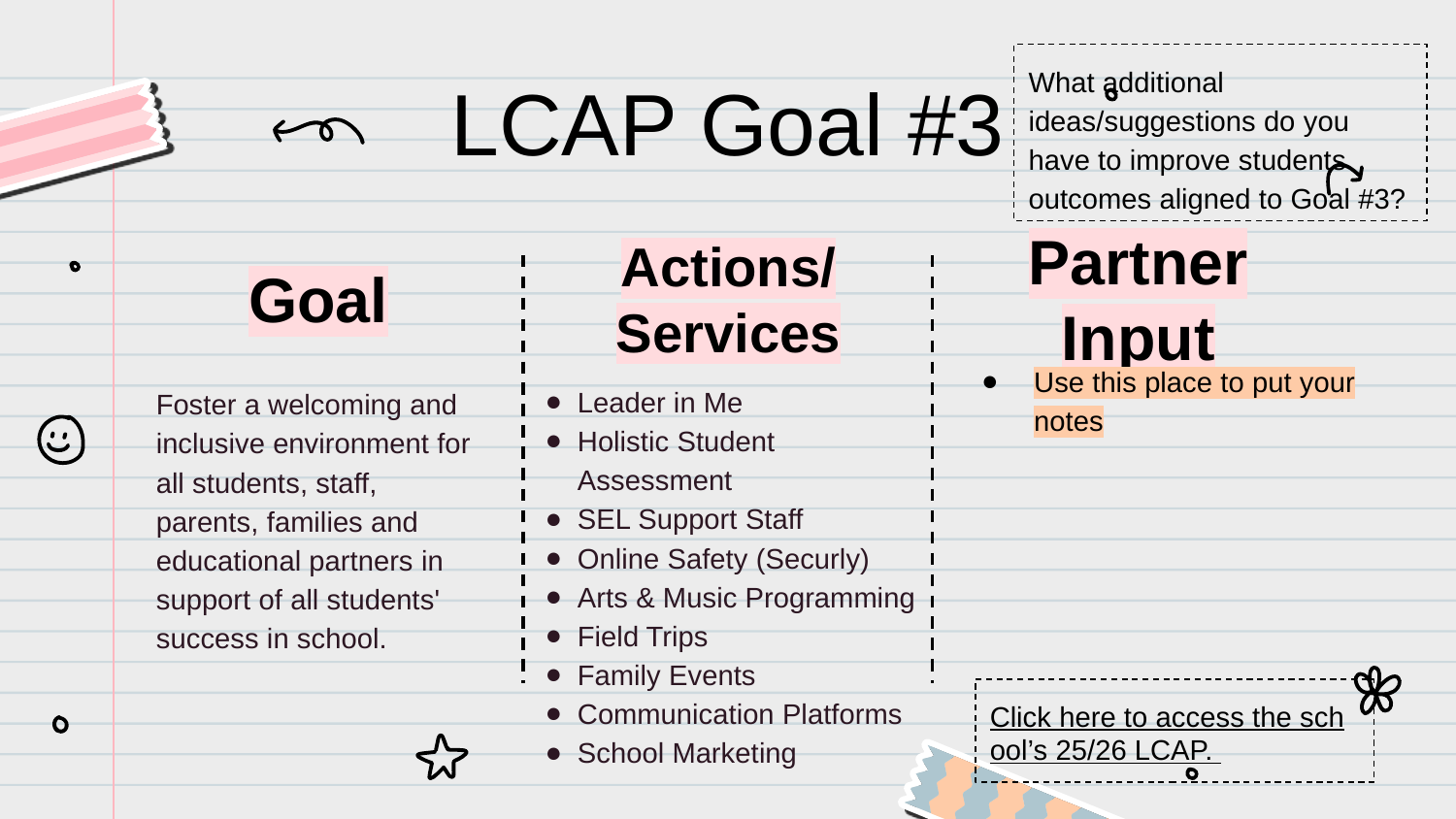

What additional ideas/suggestions do you have to improve students outcomes aligned to Goal #3?

LCAP Goal #3
Goal
# Actions/Services
Partner Input
Foster a welcoming and inclusive environment for all students, staff, parents, families and educational partners in support of all students' success in school.

Leader in Me
Holistic Student Assessment
SEL Support Staff
Online Safety (Securly)
Arts & Music Programming
Field Trips
Family Events
Communication Platforms
School Marketing
Use this place to put your notes
Click here to access the school’s 25/26 LCAP.